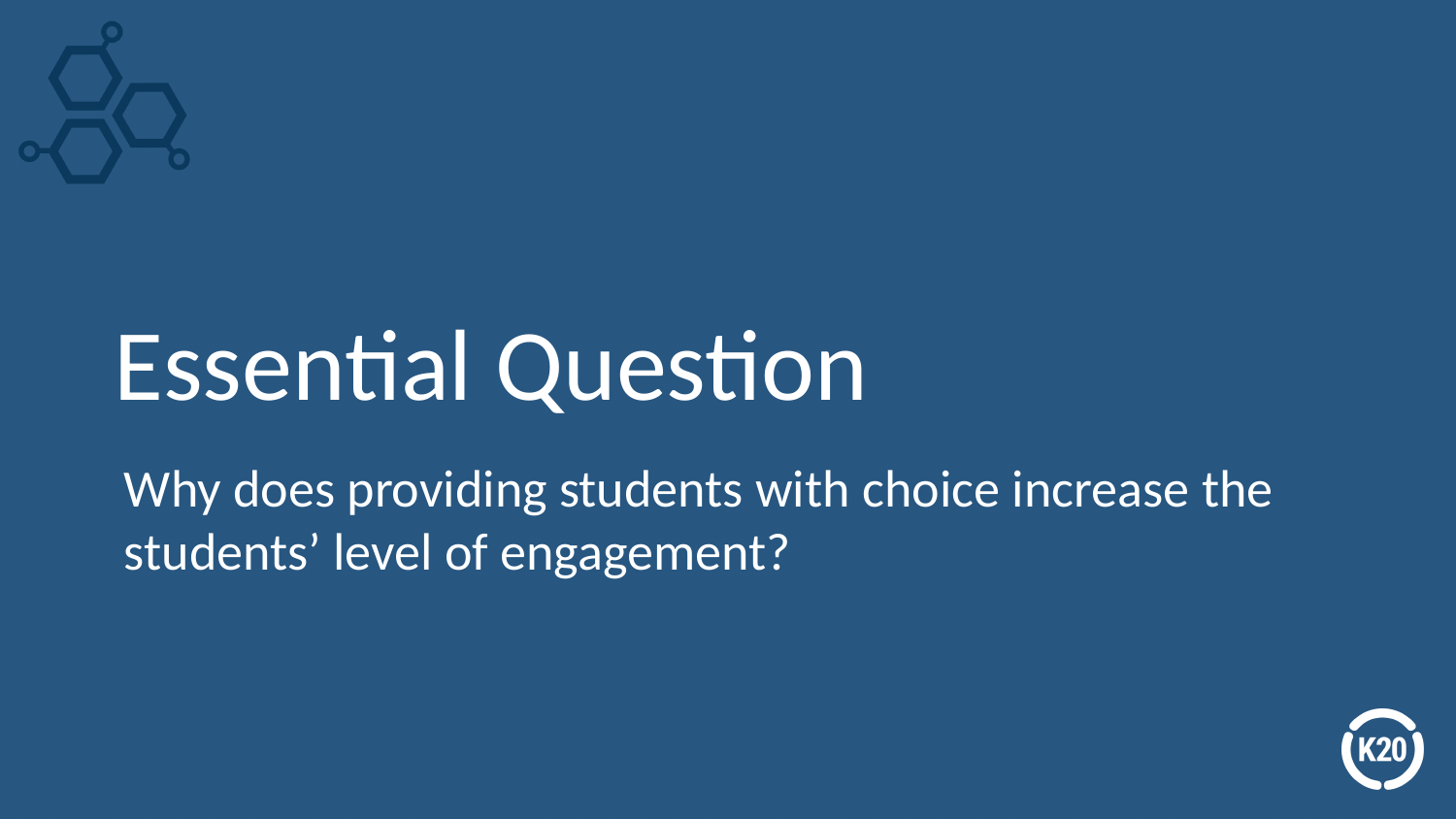

# Essential Question
Why does providing students with choice increase the students’ level of engagement?